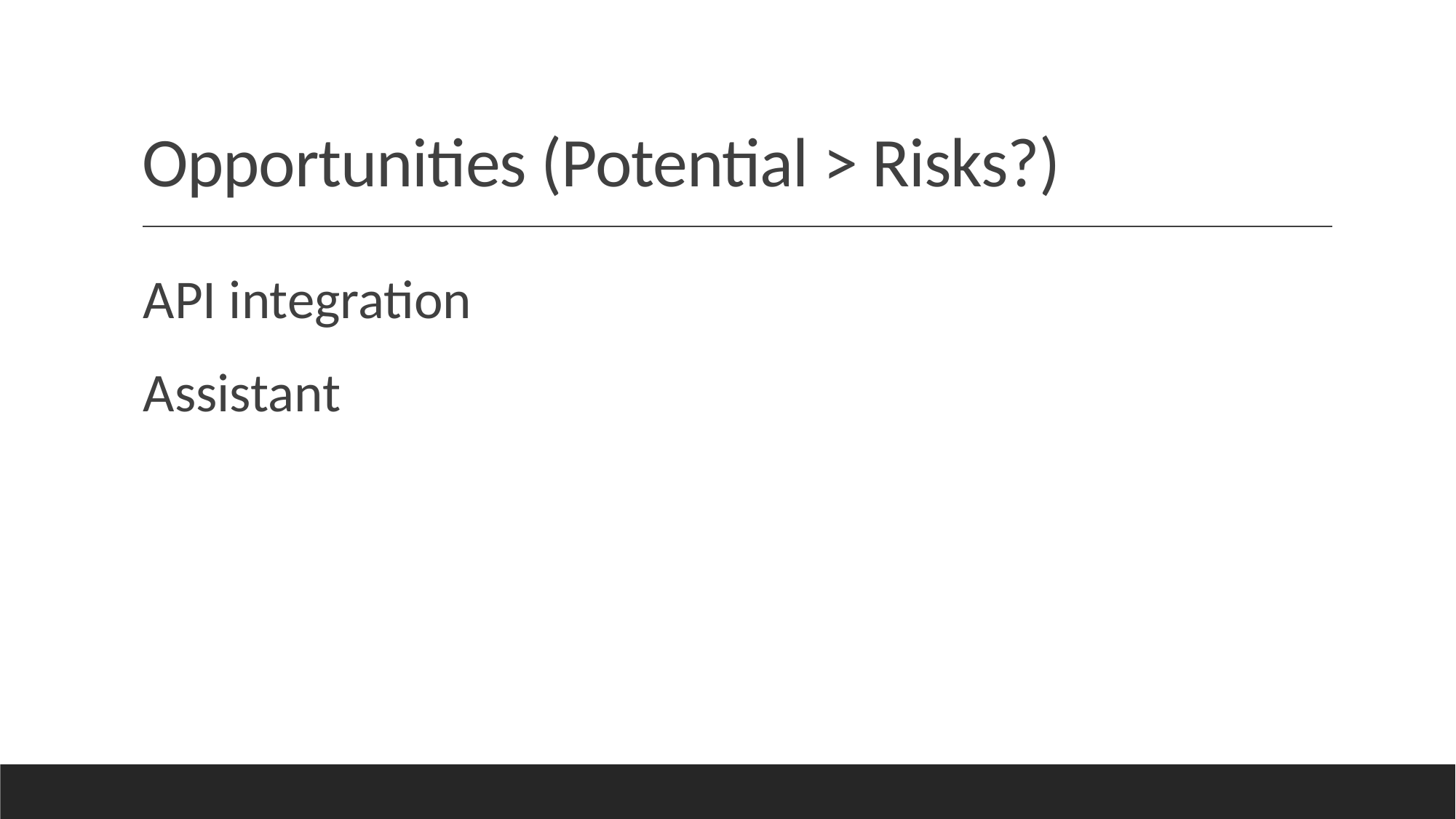

# Opportunities (Potential > Risks?)
API integration
Assistant